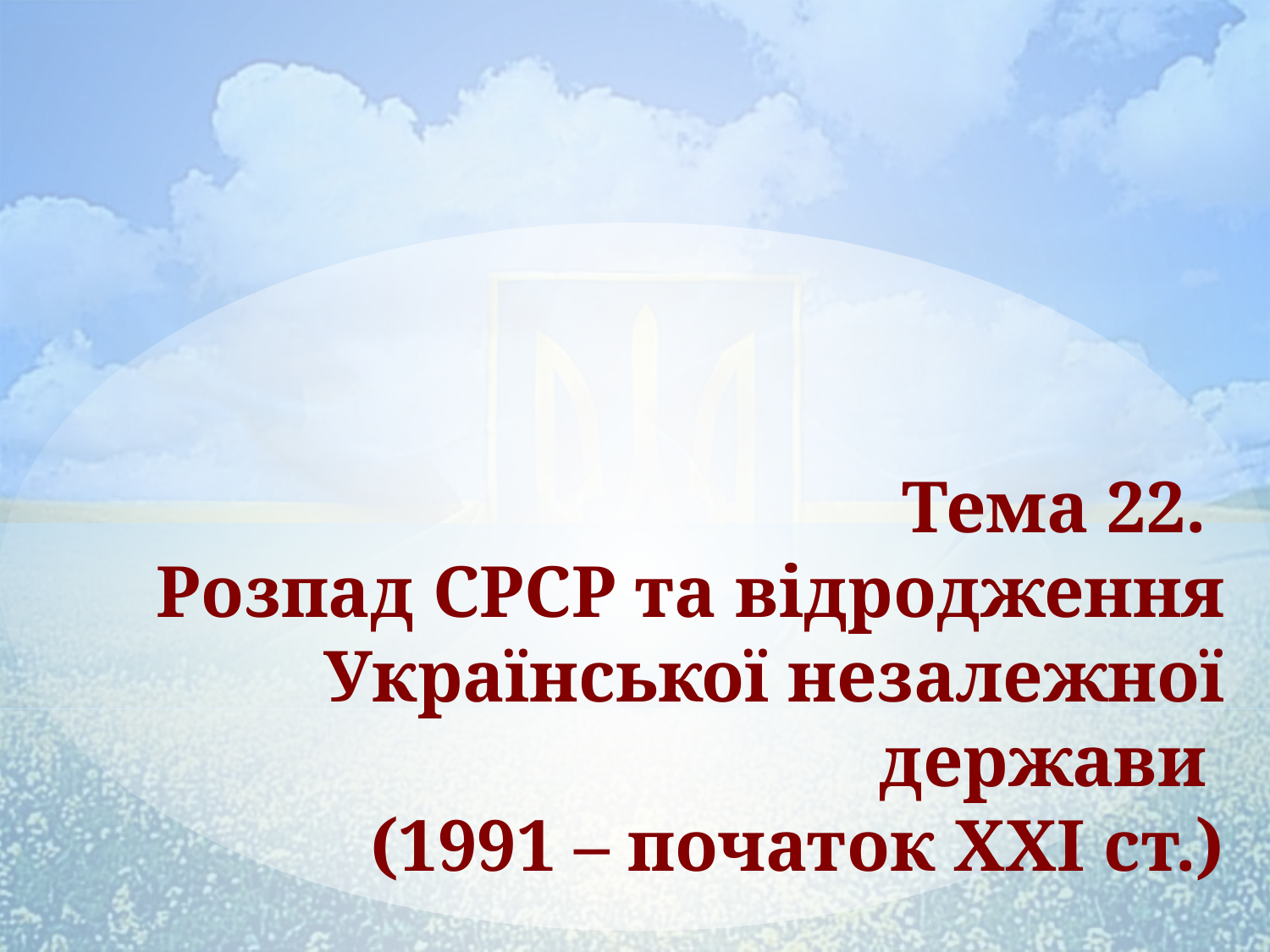

# Тема 22. Розпад СРСР та відродження Української незалежної держави (1991 – початок ХХІ ст.)